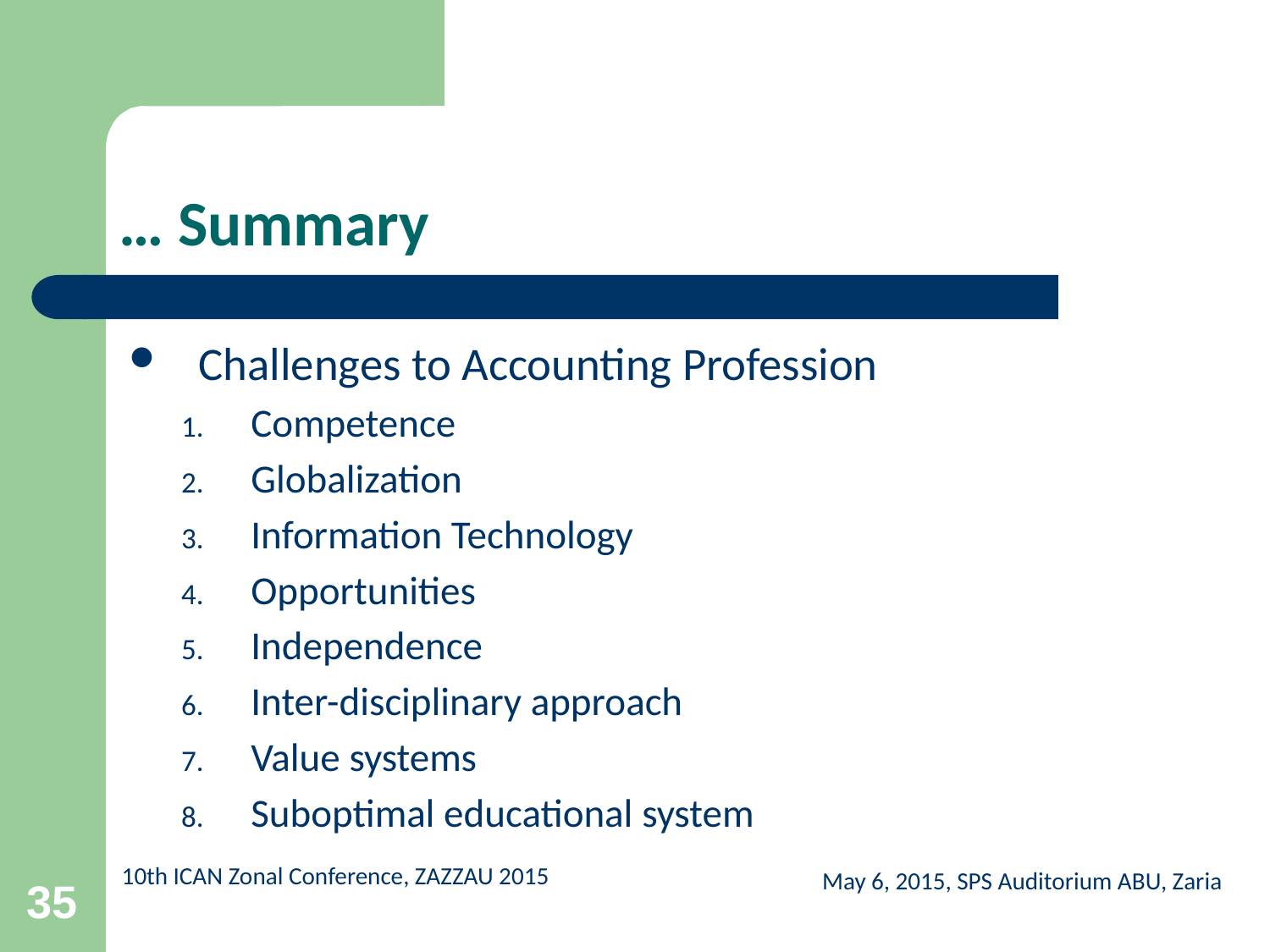

# … Summary
Challenges to Accounting Profession
Competence
Globalization
Information Technology
Opportunities
Independence
Inter-disciplinary approach
Value systems
Suboptimal educational system

May 6, 2015, SPS Auditorium ABU, Zaria
35
10th ICAN Zonal Conference, ZAZZAU 2015